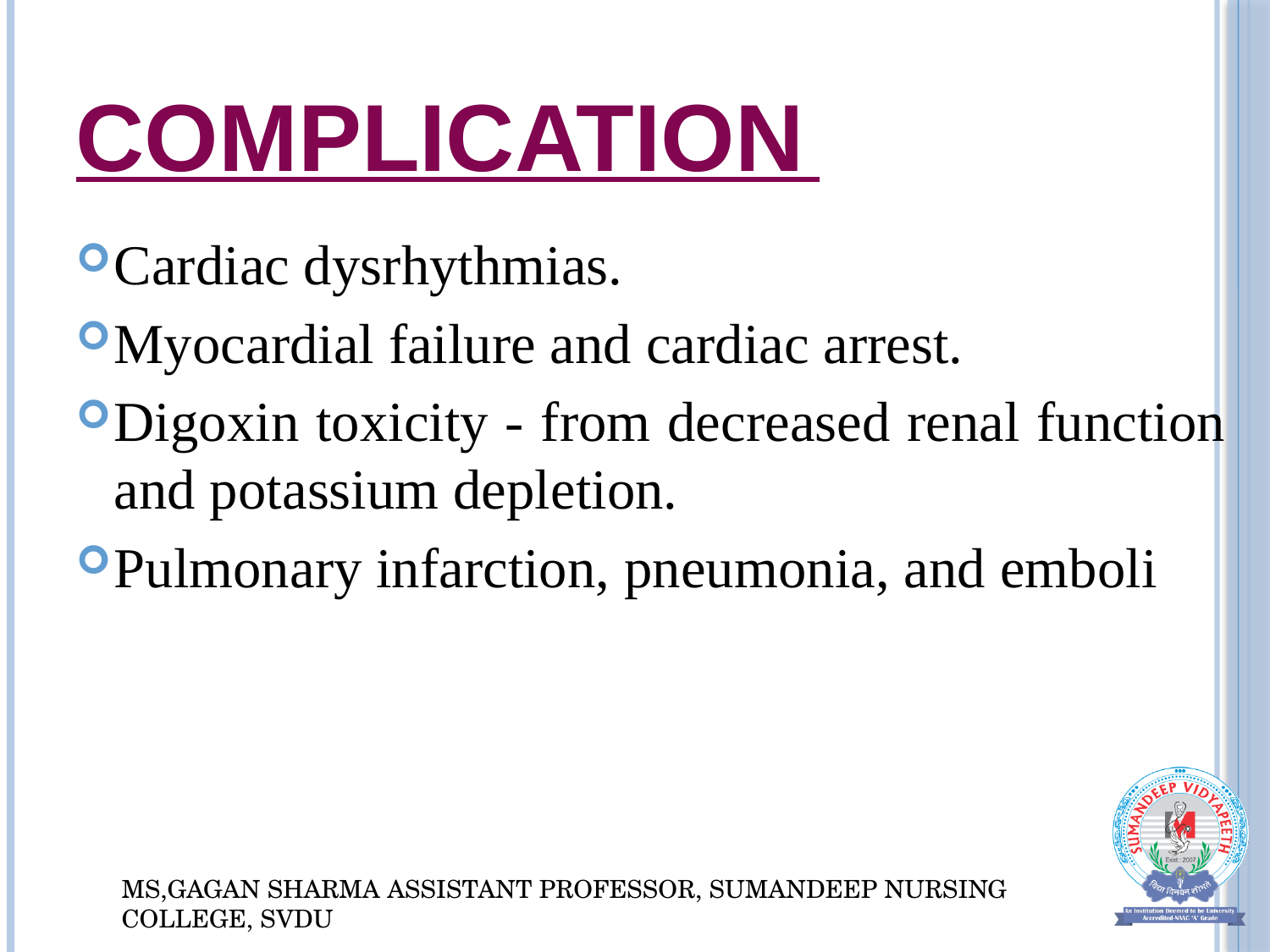

# Complication
Cardiac dysrhythmias.
Myocardial failure and cardiac arrest.
Digoxin toxicity - from decreased renal function and potassium depletion.
Pulmonary infarction, pneumonia, and emboli